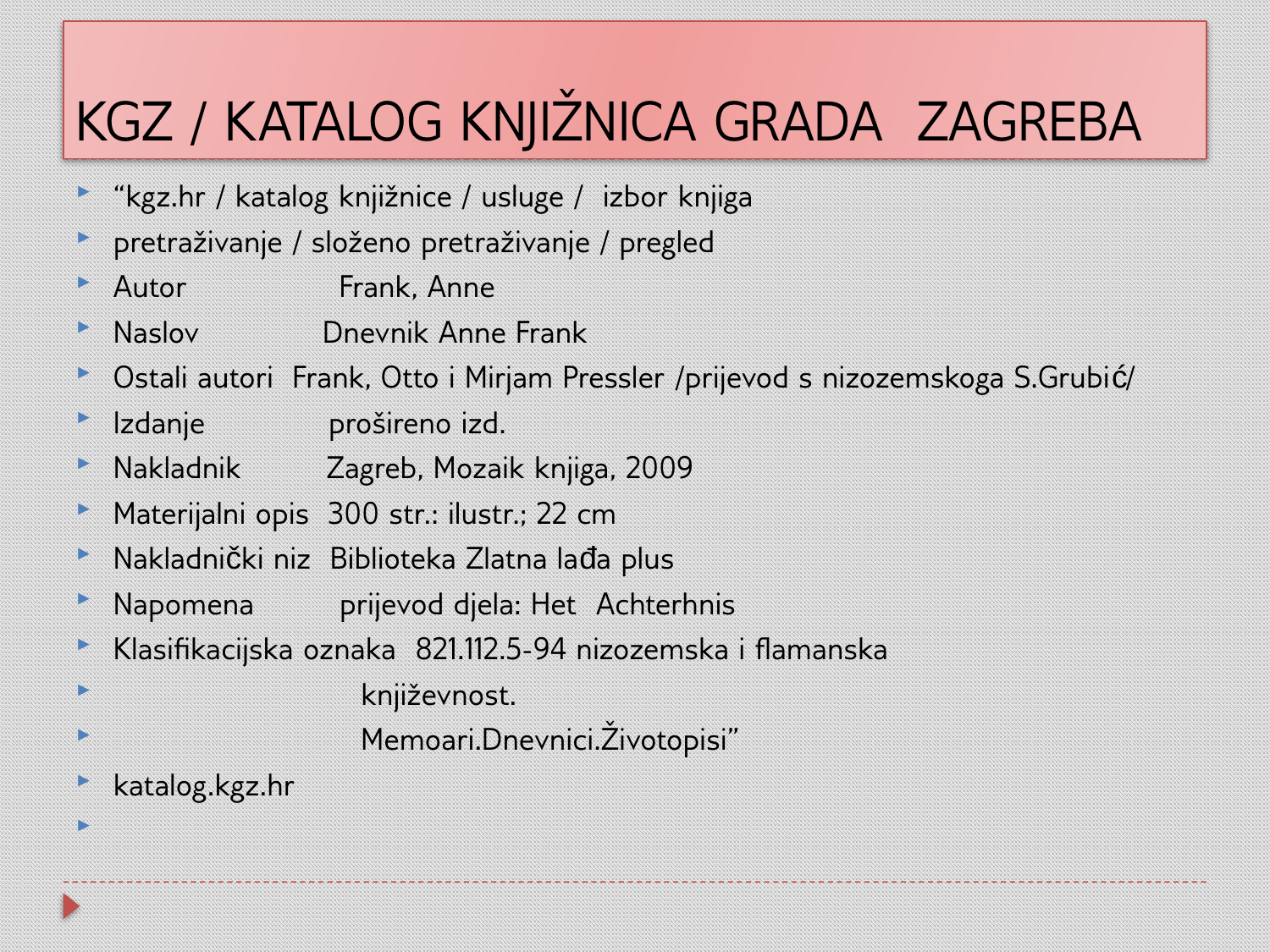

# KGZ / KATALOG KNJIŽNICA GRADA  ZAGREBA
“kgz.hr / katalog knjižnice / usluge /  izbor knjiga
pretraživanje / složeno pretraživanje / pregled
Autor                Frank, Anne
Naslov             Dnevnik Anne Frank
Ostali autori  Frank, Otto i Mirjam Pressler /prijevod s nizozemskoga S.Grubić/
Izdanje             prošireno izd.
Nakladnik         Zagreb, Mozaik knjiga, 2009
Materijalni opis  300 str.: ilustr.; 22 cm
Nakladnički niz  Biblioteka Zlatna lađa plus
Napomena         prijevod djela: Het  Achterhnis
Klasifikacijska oznaka  821.112.5-94 nizozemska i flamanska
                          književnost.
                          Memoari.Dnevnici.Životopisi”
katalog.kgz.hr